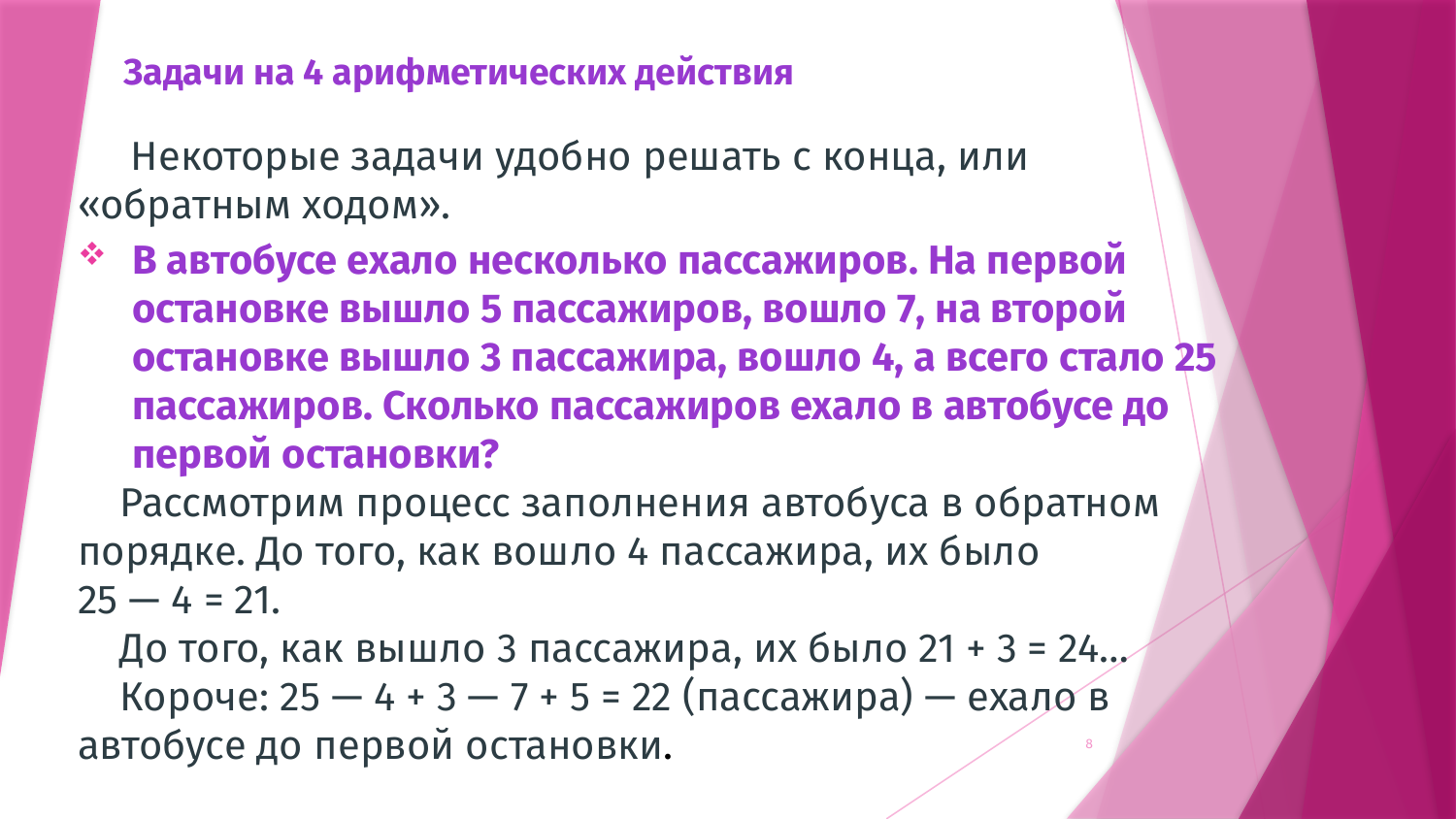

# Задачи на 4 арифметических действия
     Некоторые задачи удобно решать с конца, или «обратным ходом».
В автобусе ехало несколько пассажиров. На первой остановке вышло 5 пассажиров, вошло 7, на второй остановке вышло 3 пассажира, вошло 4, а всего стало 25 пассажиров. Сколько пассажиров ехало в автобусе до первой остановки?
    Рассмотрим процесс заполнения автобуса в обратном порядке. До того, как вошло 4 пассажира, их было
25 — 4 = 21.
    До того, как вышло 3 пассажира, их было 21 + 3 = 24…
    Короче: 25 — 4 + 3 — 7 + 5 = 22 (пассажира) — ехало в автобусе до первой остановки.

8